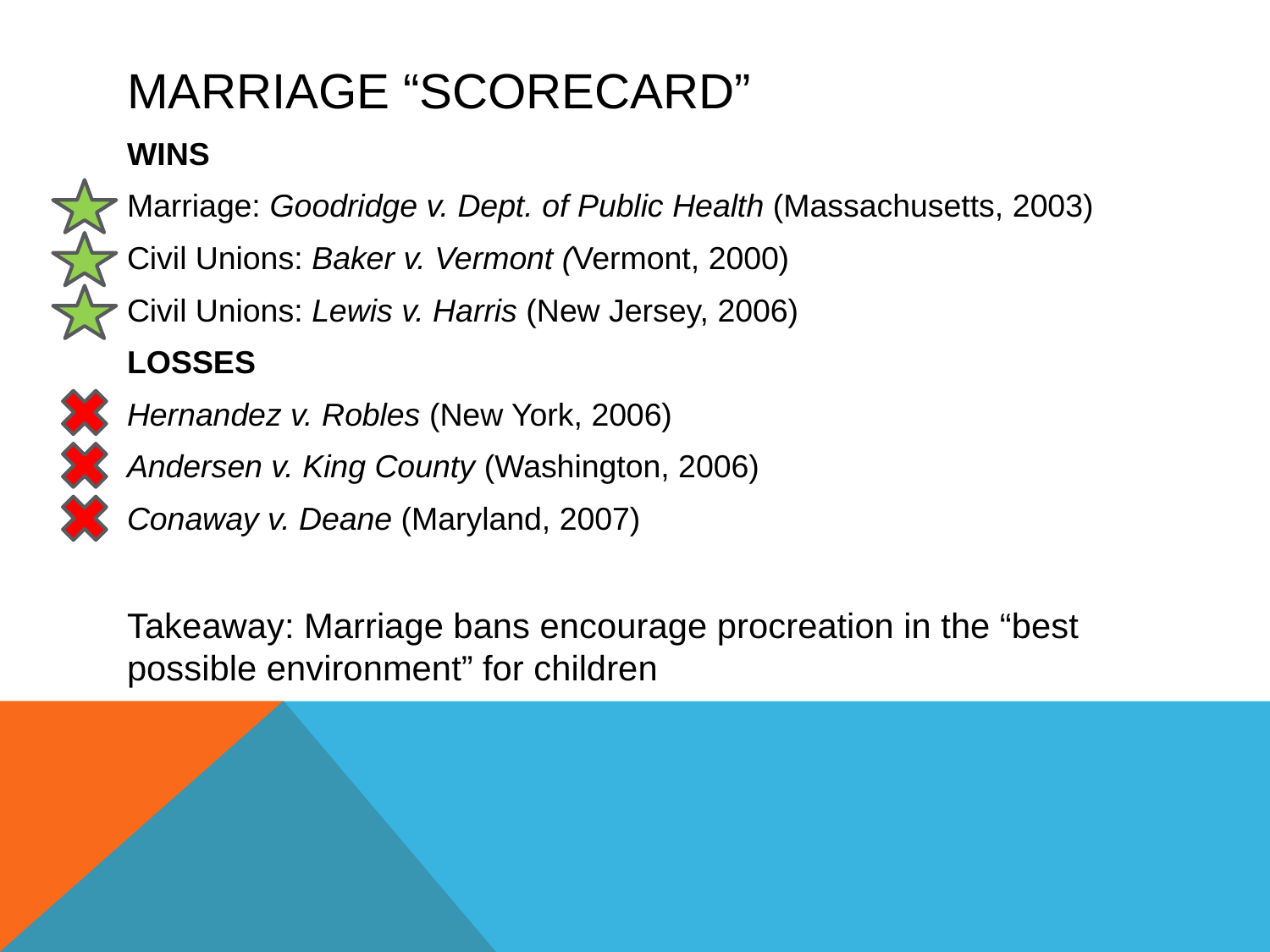

# Marriage “Scorecard”
WINS
Marriage: Goodridge v. Dept. of Public Health (Massachusetts, 2003)
Civil Unions: Baker v. Vermont (Vermont, 2000)
Civil Unions: Lewis v. Harris (New Jersey, 2006)
LOSSES
Hernandez v. Robles (New York, 2006)
Andersen v. King County (Washington, 2006)
Conaway v. Deane (Maryland, 2007)

Takeaway: Marriage bans encourage procreation in the “best possible environment” for children